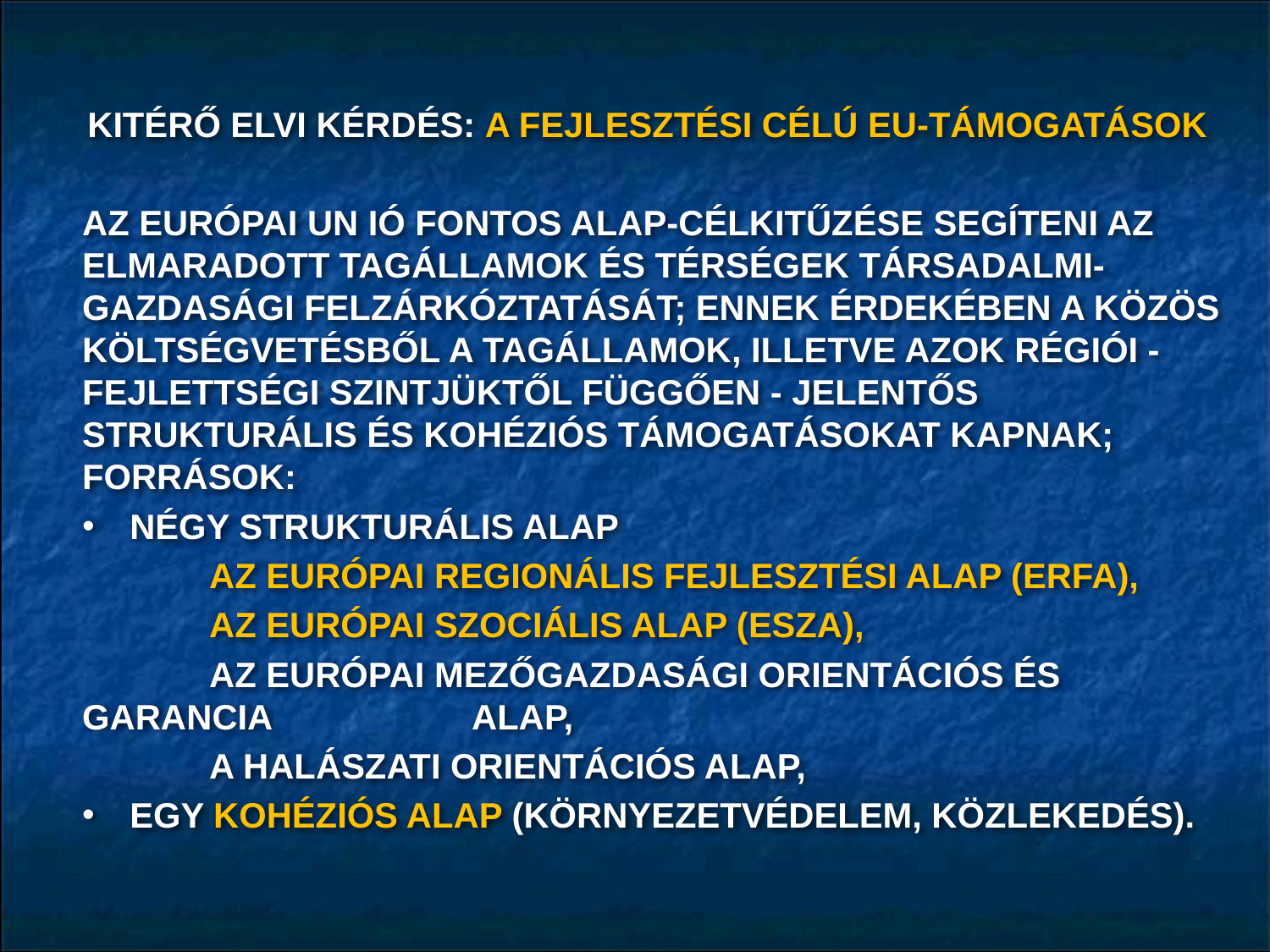

KITÉRŐ ELVI KÉRDÉS: A FEJLESZTÉSI CÉLÚ EU-TÁMOGATÁSOK

AZ EURÓPAI UN IÓ FONTOS ALAP-CÉLKITŰZÉSE SEGÍTENI AZ ELMARADOTT TAGÁLLAMOK ÉS TÉRSÉGEK TÁRSADALMI-GAZDASÁGI FELZÁRKÓZTATÁSÁT; ENNEK ÉRDEKÉBEN A KÖZÖS KÖLTSÉGVETÉSBŐL A TAGÁLLAMOK, ILLETVE AZOK RÉGIÓI - FEJLETTSÉGI SZINTJÜKTŐL FÜGGŐEN - JELENTŐS STRUKTURÁLIS ÉS KOHÉZIÓS TÁMOGATÁSOKAT KAPNAK; FORRÁSOK:
NÉGY STRUKTURÁLIS ALAP
	AZ EURÓPAI REGIONÁLIS FEJLESZTÉSI ALAP (ERFA),
	AZ EURÓPAI SZOCIÁLIS ALAP (ESZA),
	AZ EURÓPAI MEZŐGAZDASÁGI ORIENTÁCIÓS ÉS GARANCIA		 ALAP,
	A HALÁSZATI ORIENTÁCIÓS ALAP,
EGY KOHÉZIÓS ALAP (KÖRNYEZETVÉDELEM, KÖZLEKEDÉS).